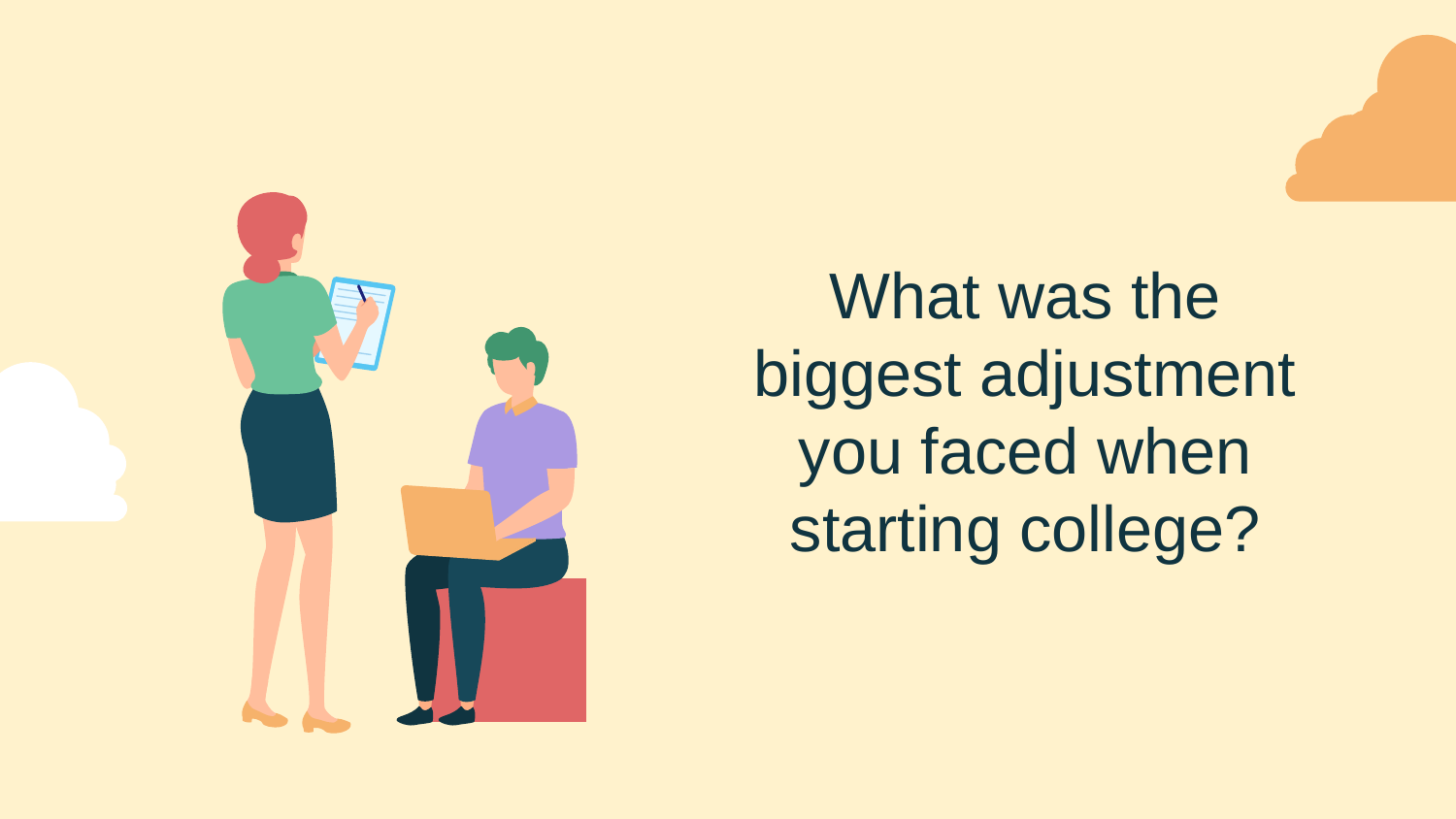

What was the biggest adjustment you faced when starting college?